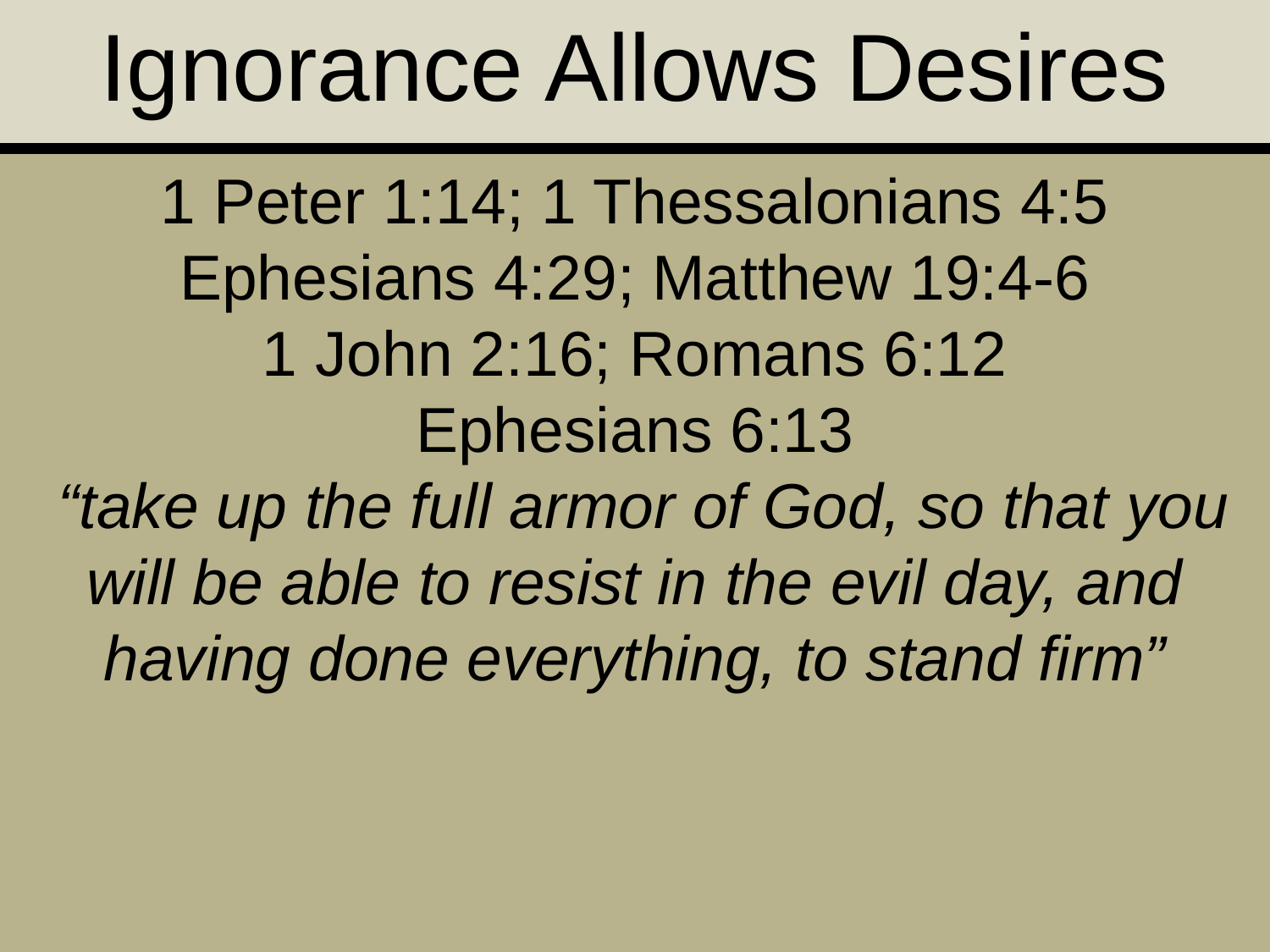

Ignorance Allows Desires

1 Peter 1:14; 1 Thessalonians 4:5
Ephesians 4:29; Matthew 19:4-6
1 John 2:16; Romans 6:12
Ephesians 6:13
 “take up the full armor of God, so that you will be able to resist in the evil day, and having done everything, to stand firm”